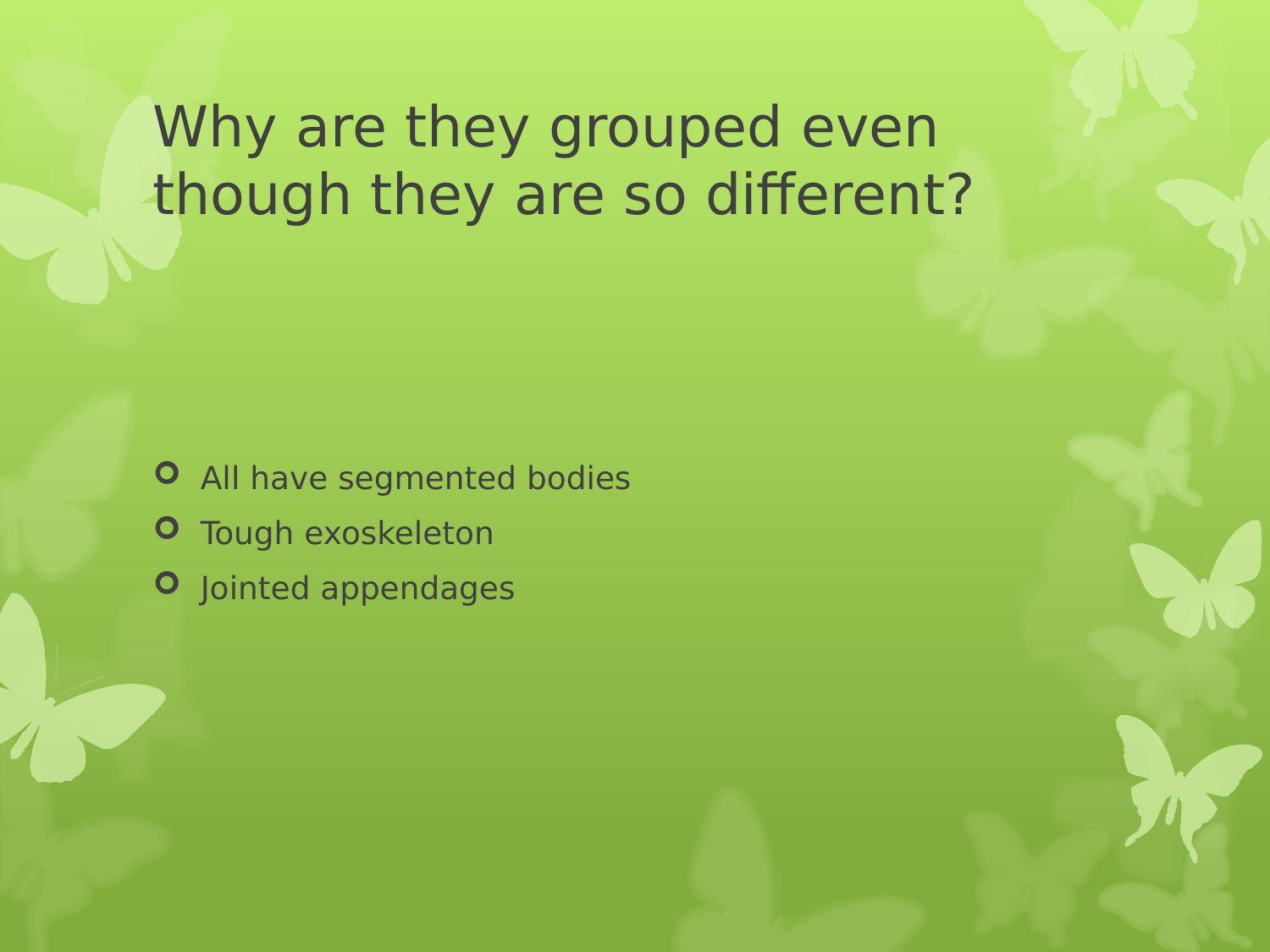

# Why are they grouped even though they are so different?
All have segmented bodies
Tough exoskeleton
Jointed appendages